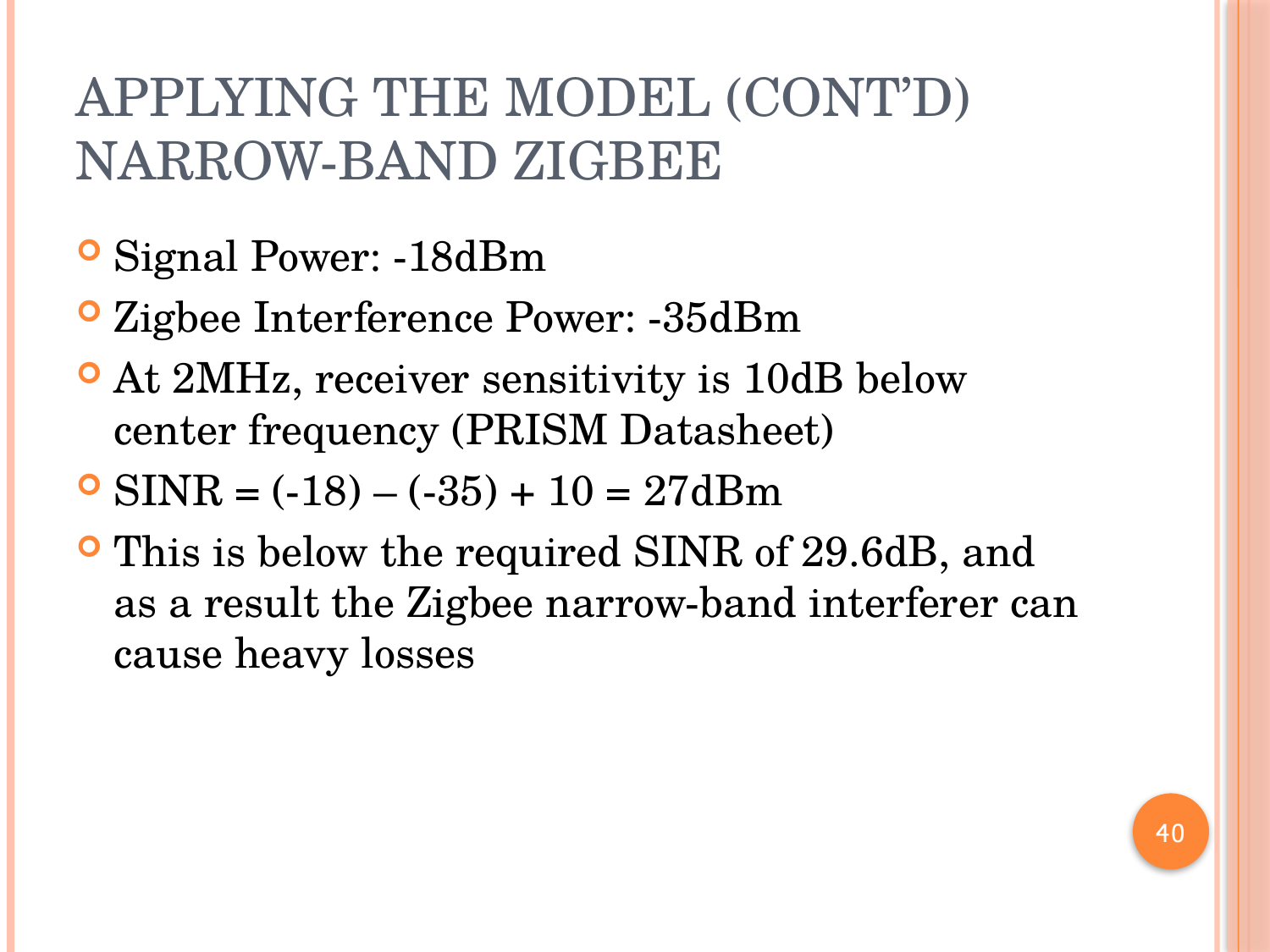

# Applying the Model (cont’d) Narrow-band Zigbee
Signal Power: -18dBm
Zigbee Interference Power: -35dBm
At 2MHz, receiver sensitivity is 10dB below center frequency (PRISM Datasheet)
SINR = (-18) – (-35) + 10 = 27dBm
This is below the required SINR of 29.6dB, and as a result the Zigbee narrow-band interferer can cause heavy losses

40